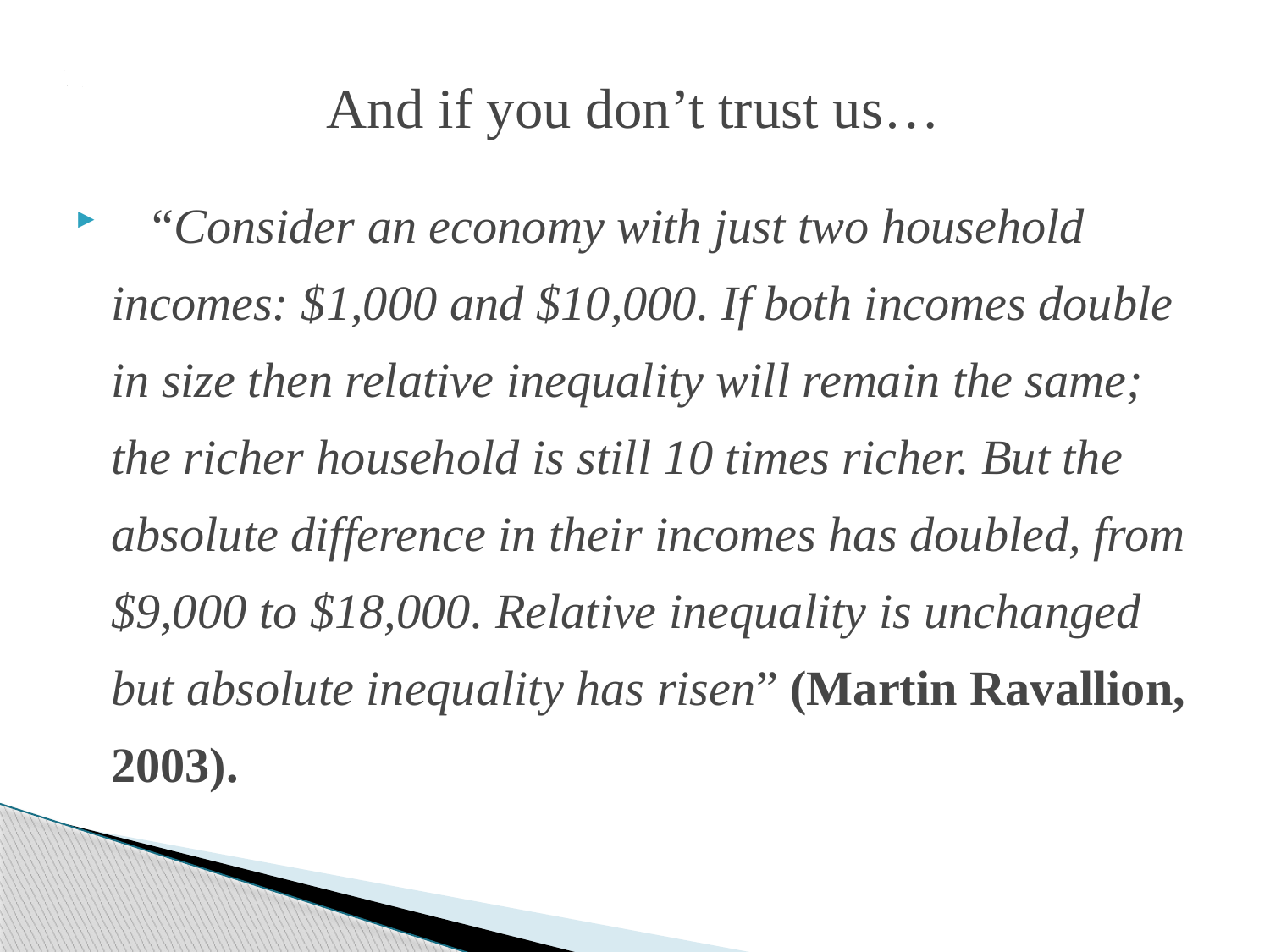

# And if you don’t trust us…
   “Consider an economy with just two household incomes: $1,000 and $10,000. If both incomes double in size then relative inequality will remain the same; the richer household is still 10 times richer. But the absolute difference in their incomes has doubled, from $9,000 to $18,000. Relative inequality is unchanged but absolute inequality has risen” (Martin Ravallion, 2003).